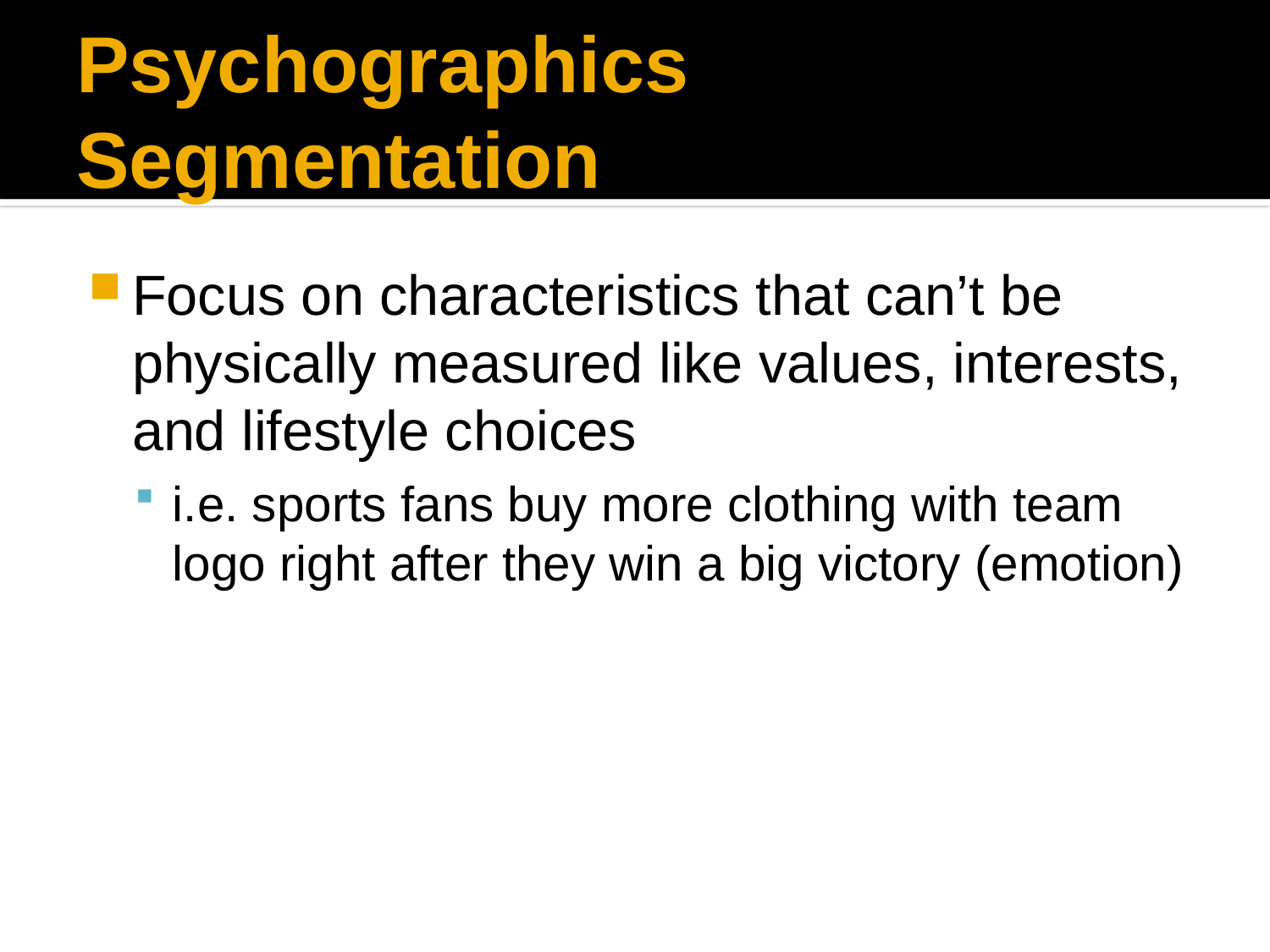

# Psychographics Segmentation
Focus on characteristics that can’t be physically measured like values, interests, and lifestyle choices
i.e. sports fans buy more clothing with team logo right after they win a big victory (emotion)